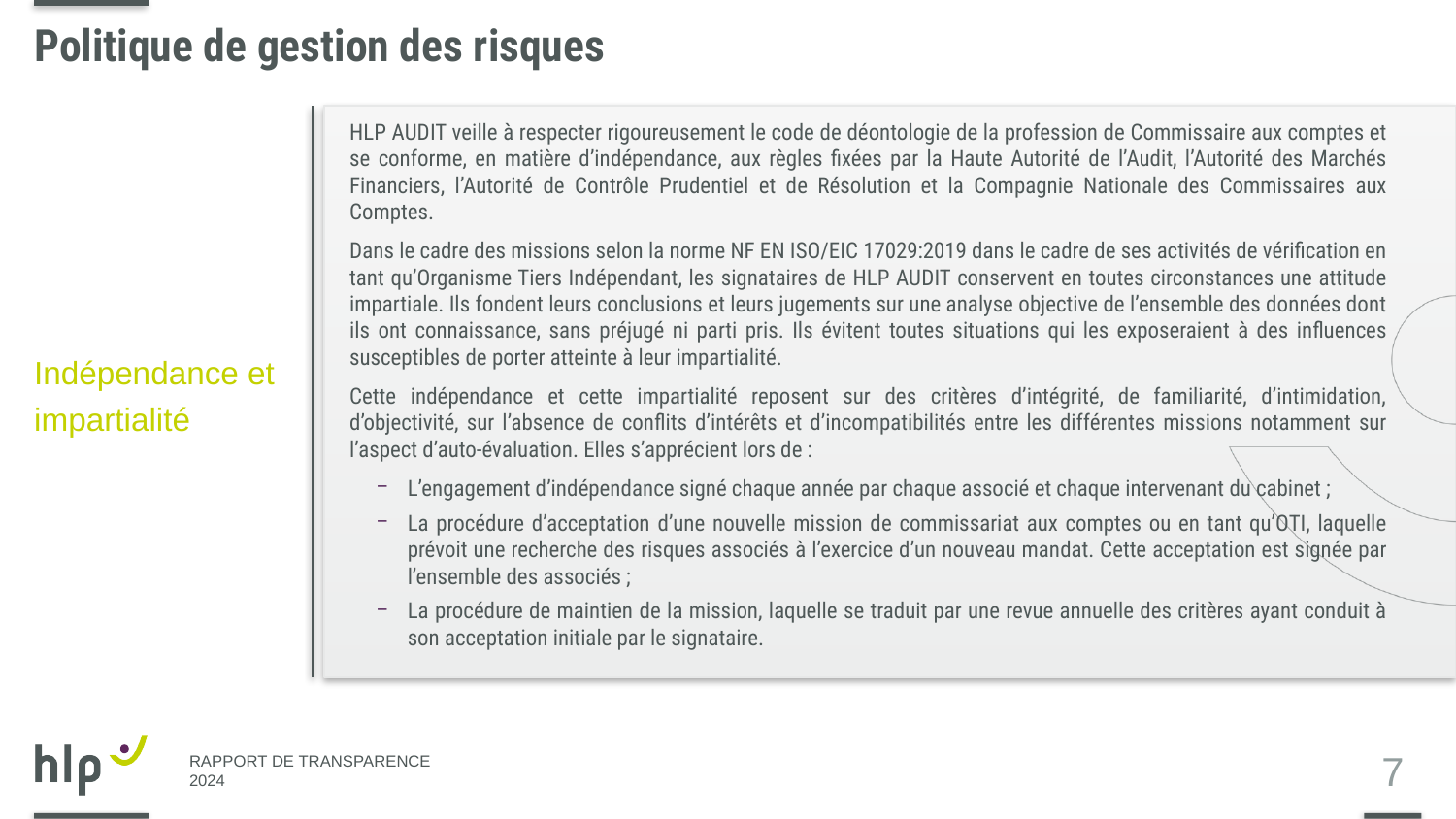

# Politique de gestion des risques
HLP AUDIT veille à respecter rigoureusement le code de déontologie de la profession de Commissaire aux comptes et se conforme, en matière d’indépendance, aux règles fixées par la Haute Autorité de l’Audit, l’Autorité des Marchés Financiers, l’Autorité de Contrôle Prudentiel et de Résolution et la Compagnie Nationale des Commissaires aux Comptes.
Dans le cadre des missions selon la norme NF EN ISO/EIC 17029:2019 dans le cadre de ses activités de vérification en tant qu’Organisme Tiers Indépendant, les signataires de HLP AUDIT conservent en toutes circonstances une attitude impartiale. Ils fondent leurs conclusions et leurs jugements sur une analyse objective de l’ensemble des données dont ils ont connaissance, sans préjugé ni parti pris. Ils évitent toutes situations qui les exposeraient à des influences susceptibles de porter atteinte à leur impartialité.
Cette indépendance et cette impartialité reposent sur des critères d’intégrité, de familiarité, d’intimidation, d’objectivité, sur l’absence de conflits d’intérêts et d’incompatibilités entre les différentes missions notamment sur l’aspect d’auto-évaluation. Elles s’apprécient lors de :
L’engagement d’indépendance signé chaque année par chaque associé et chaque intervenant du cabinet ;
La procédure d’acceptation d’une nouvelle mission de commissariat aux comptes ou en tant qu’OTI, laquelle prévoit une recherche des risques associés à l’exercice d’un nouveau mandat. Cette acceptation est signée par l’ensemble des associés ;
La procédure de maintien de la mission, laquelle se traduit par une revue annuelle des critères ayant conduit à son acceptation initiale par le signataire.
Indépendance et impartialité
7